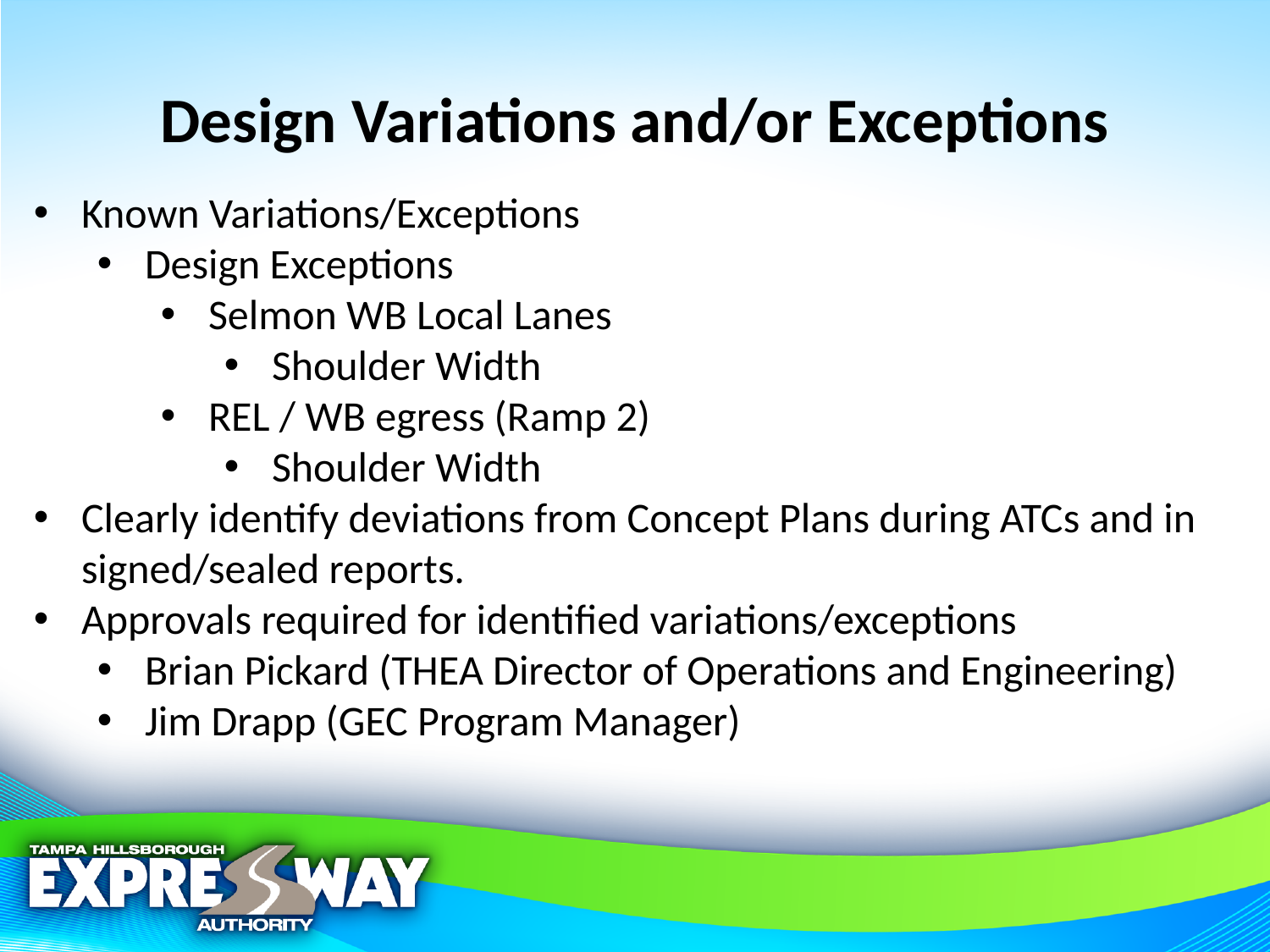

# Design Variations and/or Exceptions
Known Variations/Exceptions
Design Exceptions
Selmon WB Local Lanes
Shoulder Width
REL / WB egress (Ramp 2)
Shoulder Width
Clearly identify deviations from Concept Plans during ATCs and in signed/sealed reports.
Approvals required for identified variations/exceptions
Brian Pickard (THEA Director of Operations and Engineering)
Jim Drapp (GEC Program Manager)